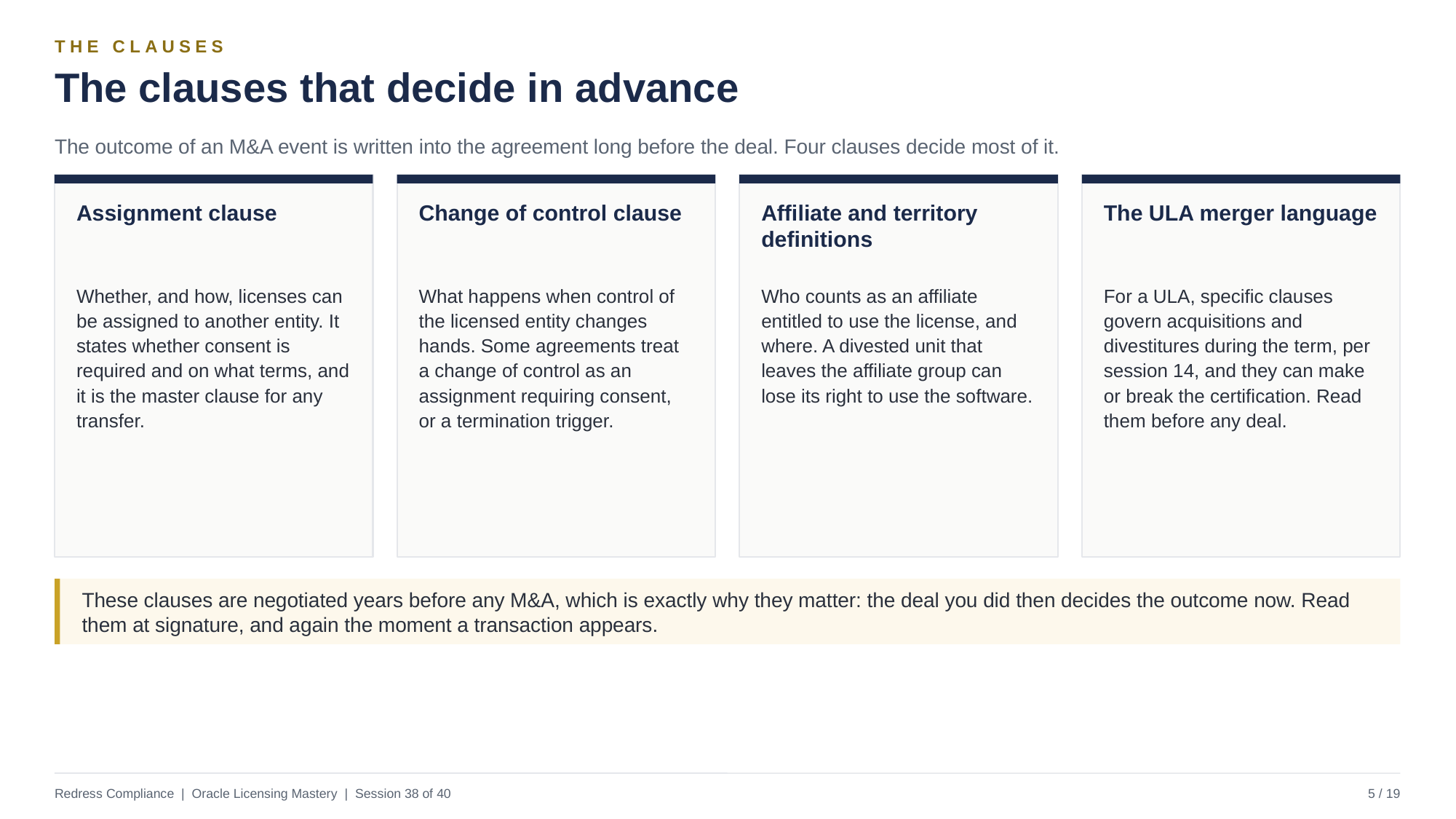

THE CLAUSES
The clauses that decide in advance
The outcome of an M&A event is written into the agreement long before the deal. Four clauses decide most of it.

Assignment clause
Change of control clause
Affiliate and territory definitions
The ULA merger language
Whether, and how, licenses can be assigned to another entity. It states whether consent is required and on what terms, and it is the master clause for any transfer.
What happens when control of the licensed entity changes hands. Some agreements treat a change of control as an assignment requiring consent, or a termination trigger.
Who counts as an affiliate entitled to use the license, and where. A divested unit that leaves the affiliate group can lose its right to use the software.
For a ULA, specific clauses govern acquisitions and divestitures during the term, per session 14, and they can make or break the certification. Read them before any deal.

These clauses are negotiated years before any M&A, which is exactly why they matter: the deal you did then decides the outcome now. Read them at signature, and again the moment a transaction appears.

Redress Compliance  |  Oracle Licensing Mastery  |  Session 38 of 40
5 / 19